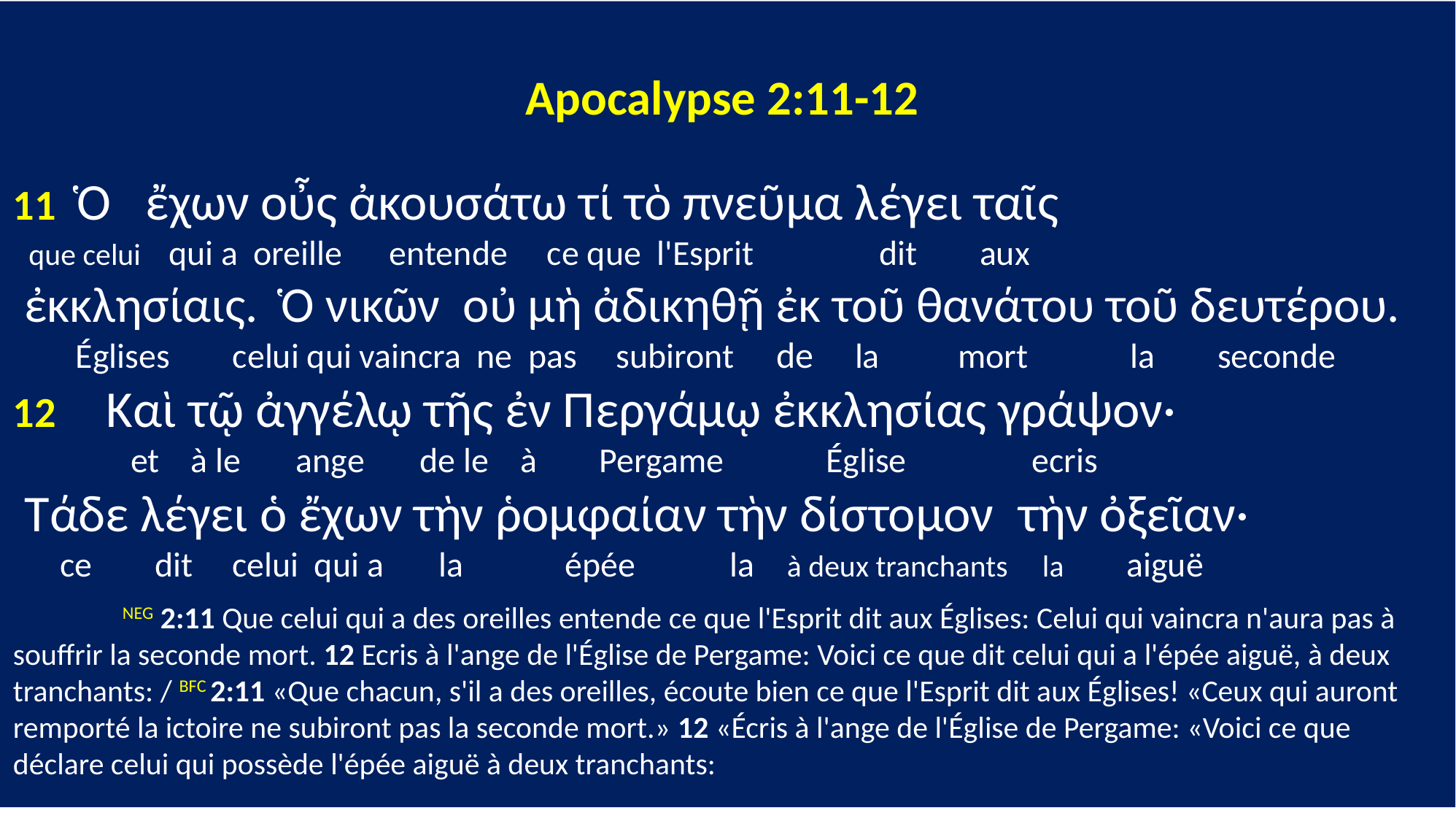

Apocalypse 2:11-12

11  Ὁ   ἔχων οὖς ἀκουσάτω τί τὸ πνεῦμα λέγει ταῖς
  que celui    qui a  oreille      entende     ce que  l'Esprit                dit        aux
 ἐκκλησίαις.  Ὁ νικῶν  οὐ μὴ ἀδικηθῇ ἐκ τοῦ θανάτου τοῦ δευτέρου.
        Églises        celui qui vaincra  ne  pas     subiront     de     la          mort             la        seconde
12     Καὶ τῷ ἀγγέλῳ τῆς ἐν Περγάμῳ ἐκκλησίας γράψον·
               et    à le       ange       de le    à        Pergame             Église                ecris
 Τάδε λέγει ὁ ἔχων τὴν ῥομφαίαν τὴν δίστομον  τὴν ὀξεῖαν·
      ce        dit     celui  qui a       la             épée            la    à deux tranchants     la         aiguë

 	NEG 2:11 Que celui qui a des oreilles entende ce que l'Esprit dit aux Églises: Celui qui vaincra n'aura pas à souffrir la seconde mort. 12 Ecris à l'ange de l'Église de Pergame: Voici ce que dit celui qui a l'épée aiguë, à deux tranchants: / BFC 2:11 «Que chacun, s'il a des oreilles, écoute bien ce que l'Esprit dit aux Églises! «Ceux qui auront remporté la ictoire ne subiront pas la seconde mort.» 12 «Écris à l'ange de l'Église de Pergame: «Voici ce que déclare celui qui possède l'épée aiguë à deux tranchants: